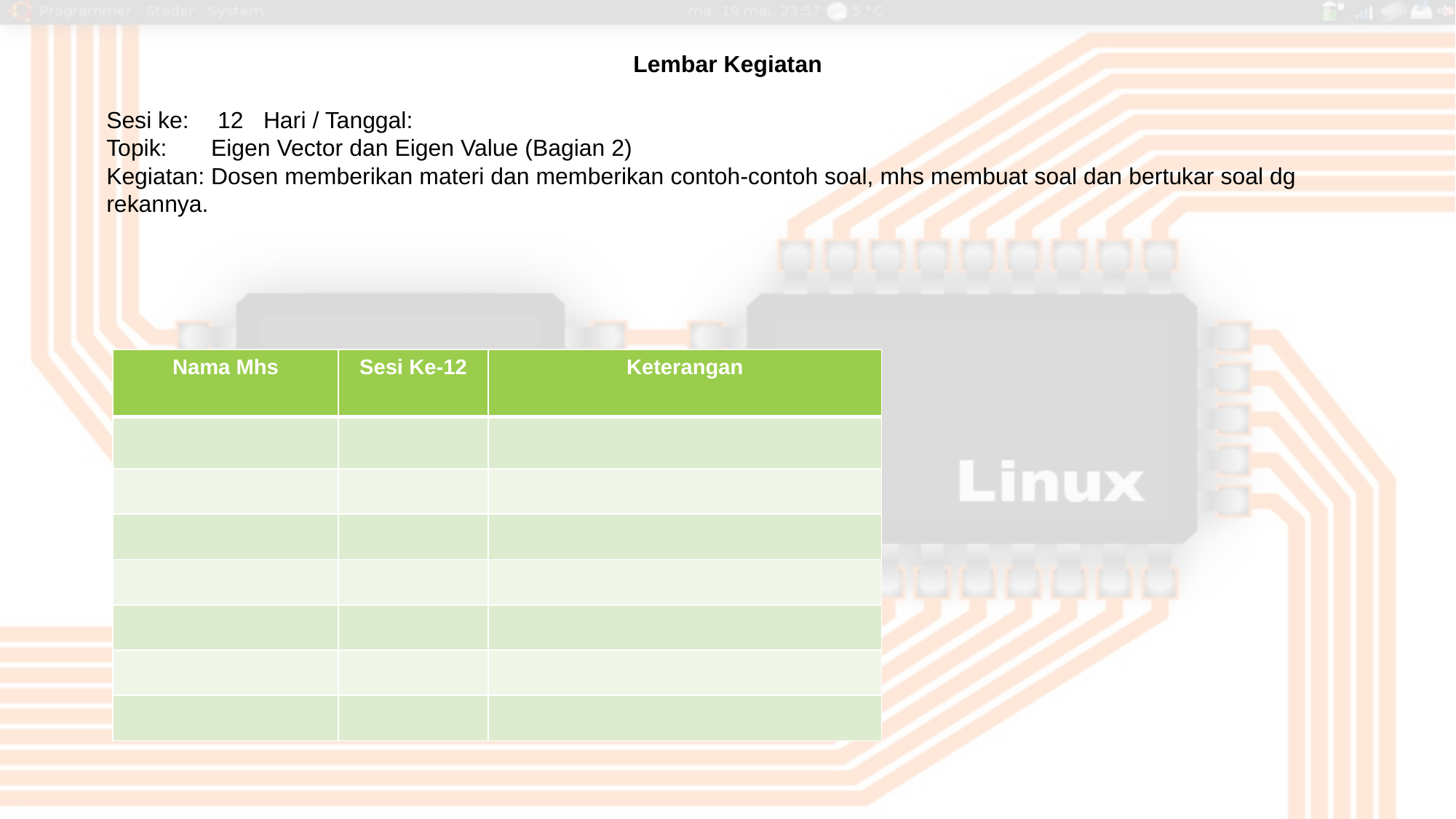

Lembar Kegiatan

Sesi ke:	 12						Hari / Tanggal:
Topik:	Eigen Vector dan Eigen Value (Bagian 2)
Kegiatan:	Dosen memberikan materi dan memberikan contoh-contoh soal, mhs membuat soal dan bertukar soal dg rekannya.

| Nama Mhs | Sesi Ke-12 | Keterangan |
| --- | --- | --- |
|  |  |  |
|  |  |  |
|  |  |  |
|  |  |  |
|  |  |  |
|  |  |  |
|  |  |  |